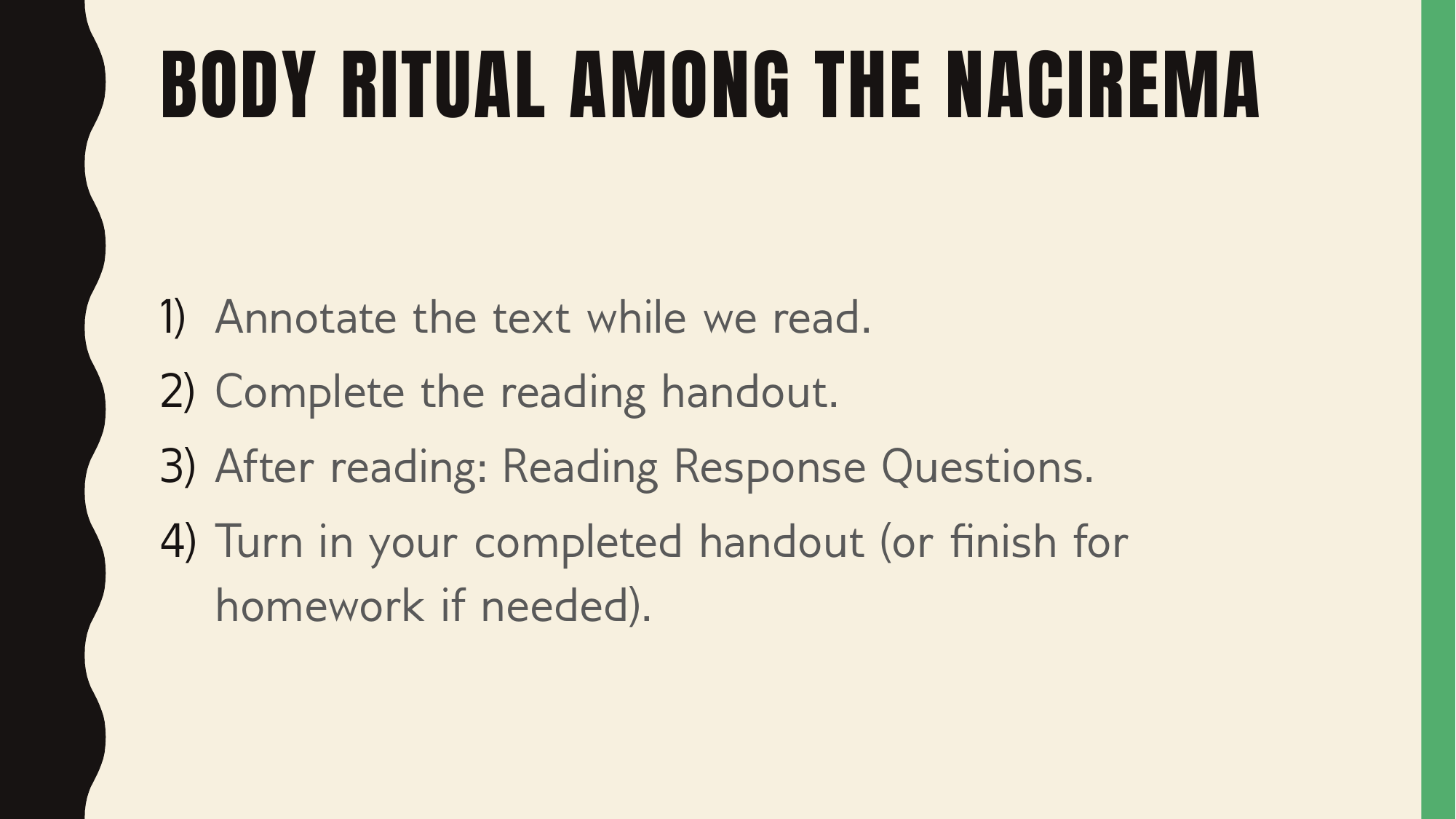

# Body ritual among the nacirema
Annotate the text while we read.
Complete the reading handout.
After reading: Reading Response Questions.
Turn in your completed handout (or finish for homework if needed).